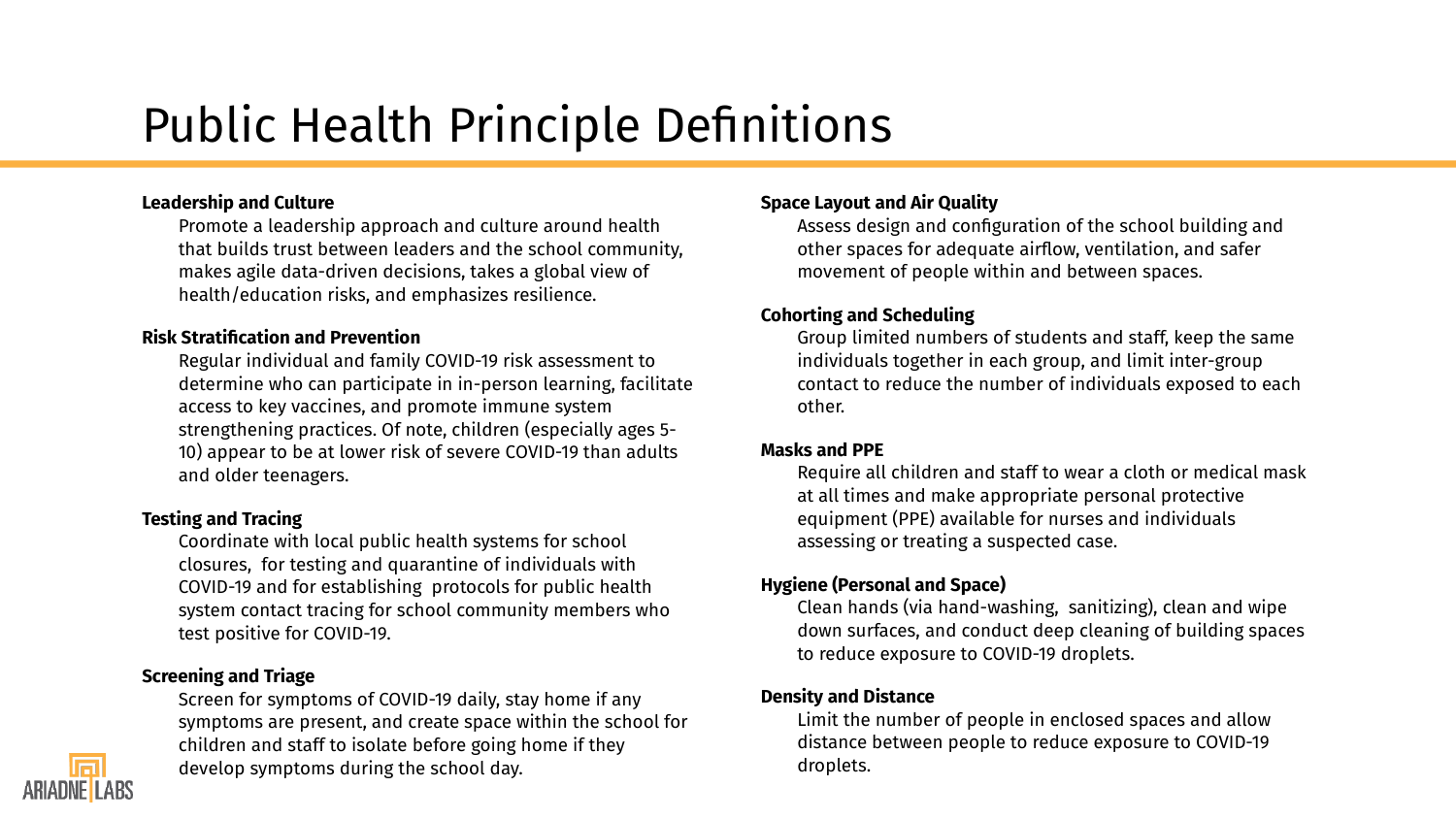

# Public Health Principle Definitions
Leadership and Culture
Promote a leadership approach and culture around health that builds trust between leaders and the school community, makes agile data-driven decisions, takes a global view of health/education risks, and emphasizes resilience.
Risk Stratification and Prevention
Regular individual and family COVID-19 risk assessment to determine who can participate in in-person learning, facilitate access to key vaccines, and promote immune system strengthening practices. Of note, children (especially ages 5-10) appear to be at lower risk of severe COVID-19 than adults and older teenagers.
Testing and Tracing
Coordinate with local public health systems for school closures,  for testing and quarantine of individuals with COVID-19 and for establishing  protocols for public health system contact tracing for school community members who test positive for COVID-19.
Screening and Triage
Screen for symptoms of COVID-19 daily, stay home if any symptoms are present, and create space within the school for children and staff to isolate before going home if they develop symptoms during the school day.
Space Layout and Air Quality
Assess design and configuration of the school building and other spaces for adequate airflow, ventilation, and safer movement of people within and between spaces.
Cohorting and Scheduling
Group limited numbers of students and staff, keep the same individuals together in each group, and limit inter-group contact to reduce the number of individuals exposed to each other.
Masks and PPE
Require all children and staff to wear a cloth or medical mask at all times and make appropriate personal protective equipment (PPE) available for nurses and individuals assessing or treating a suspected case.
Hygiene (Personal and Space)
Clean hands (via hand-washing,  sanitizing), clean and wipe down surfaces, and conduct deep cleaning of building spaces to reduce exposure to COVID-19 droplets.
Density and Distance
Limit the number of people in enclosed spaces and allow distance between people to reduce exposure to COVID-19 droplets.